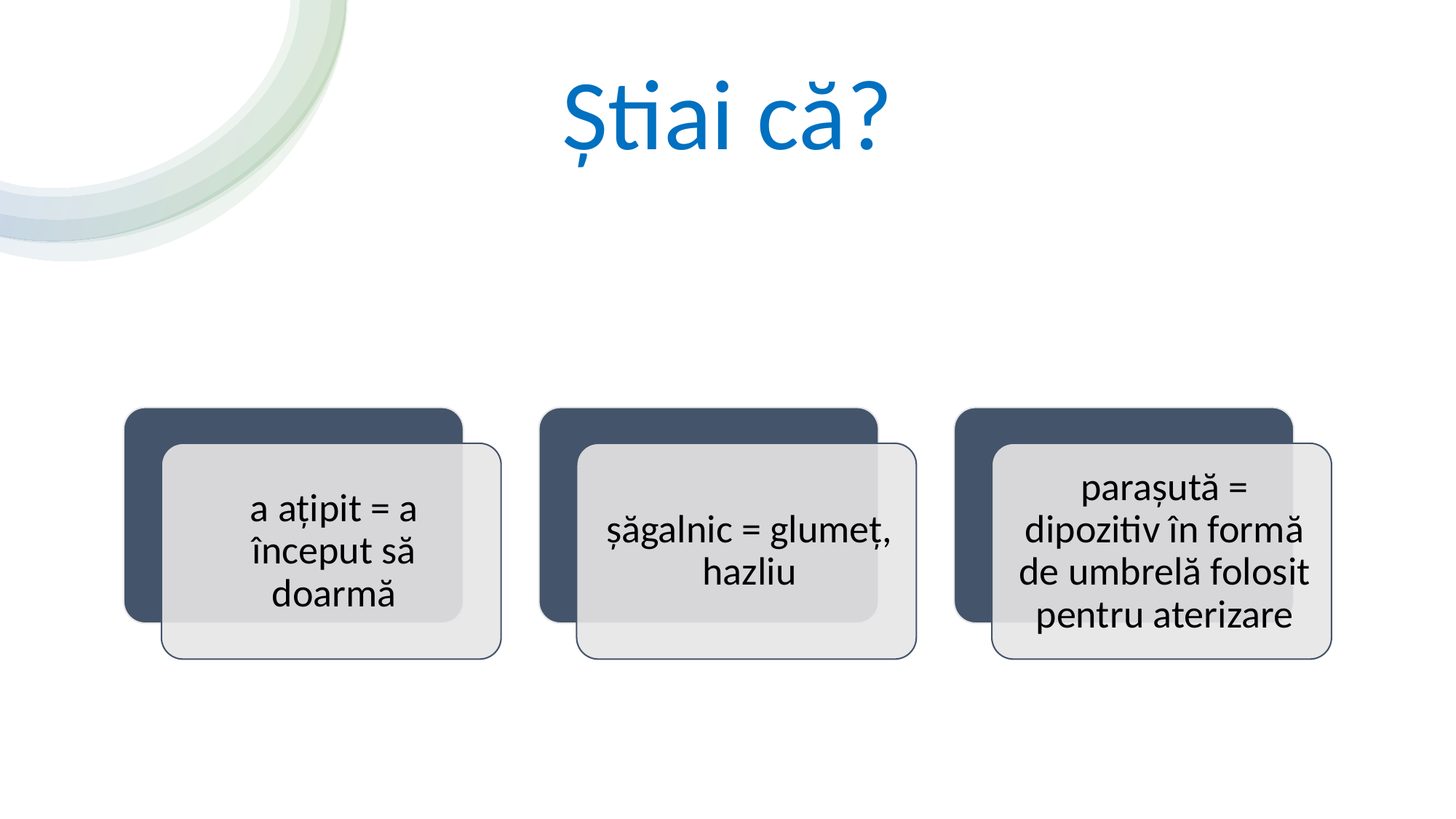

# Știai că?
a ațipit = a început să doarmă
șăgalnic = glumeț, hazliu
parașută = dipozitiv în formă de umbrelă folosit pentru aterizare